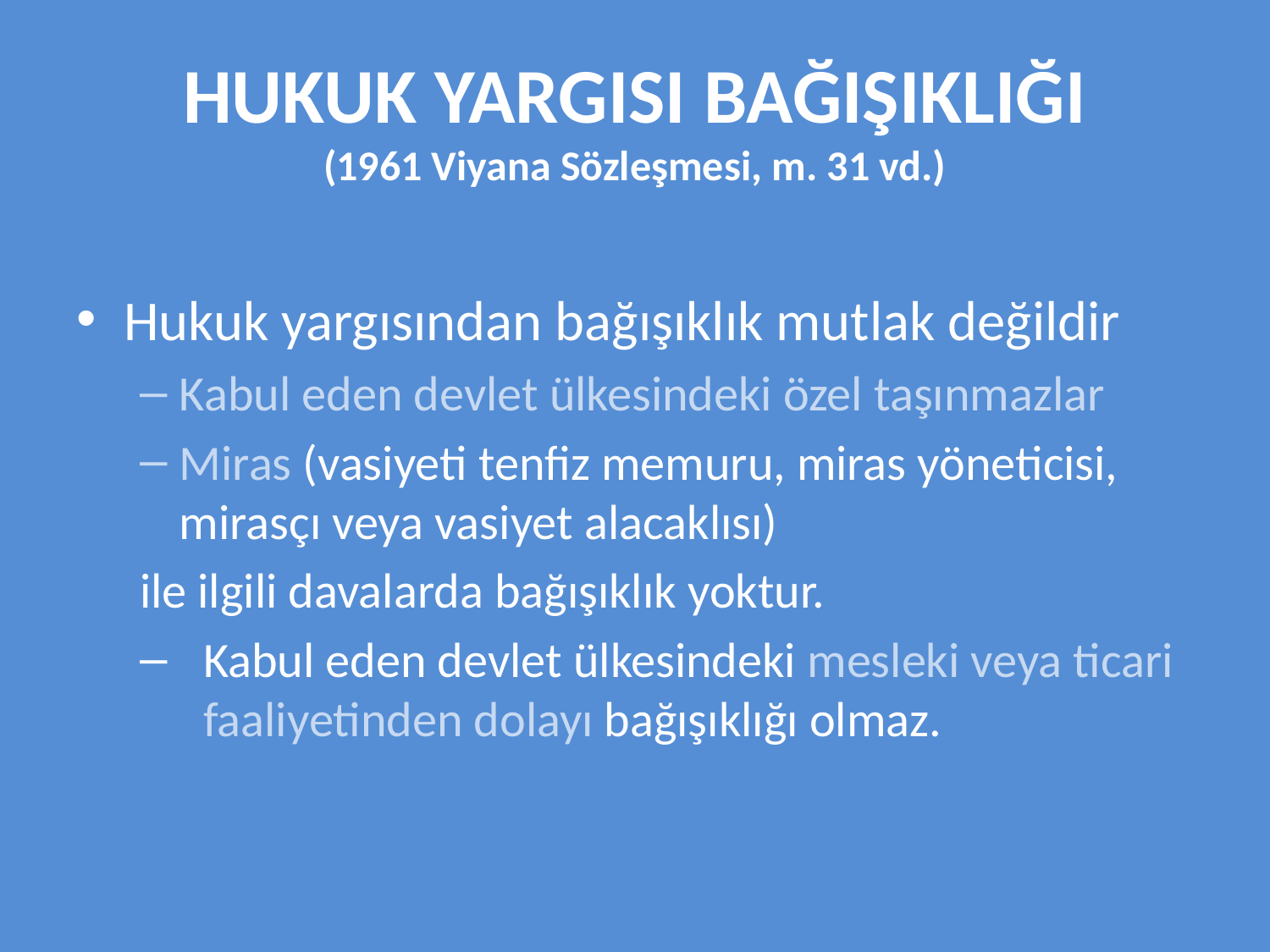

# HUKUK YARGISI BAĞIŞIKLIĞI (1961 Viyana Sözleşmesi, m. 31 vd.)
Hukuk yargısından bağışıklık mutlak değildir
Kabul eden devlet ülkesindeki özel taşınmazlar
Miras (vasiyeti tenfiz memuru, miras yöneticisi, mirasçı veya vasiyet alacaklısı)
ile ilgili davalarda bağışıklık yoktur.
Kabul eden devlet ülkesindeki mesleki veya ticari faaliyetinden dolayı bağışıklığı olmaz.